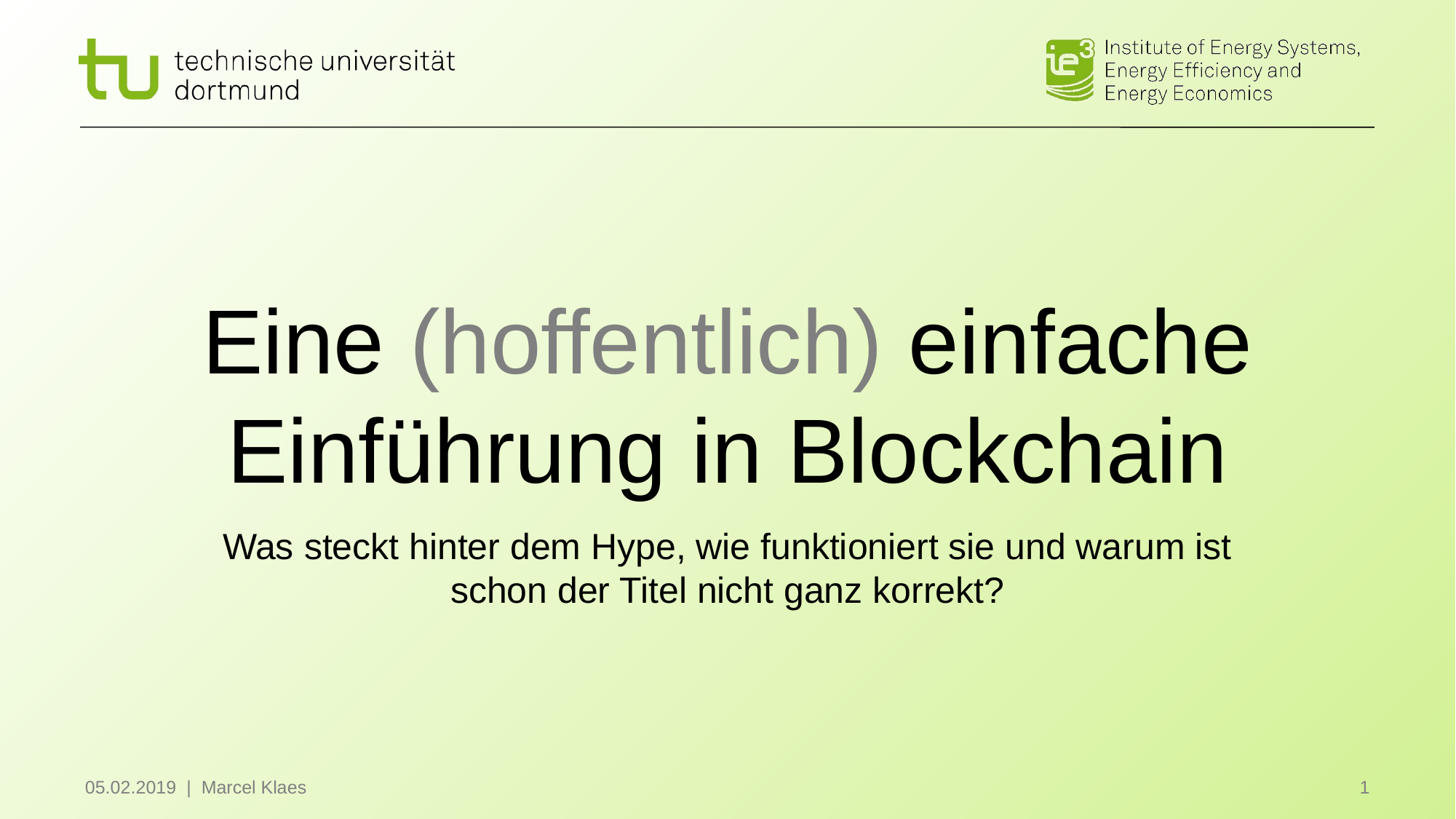

# Eine (hoffentlich) einfache Einführung in Blockchain
Was steckt hinter dem Hype, wie funktioniert sie und warum ist schon der Titel nicht ganz korrekt?
05.02.2019  |  Marcel Klaes
1